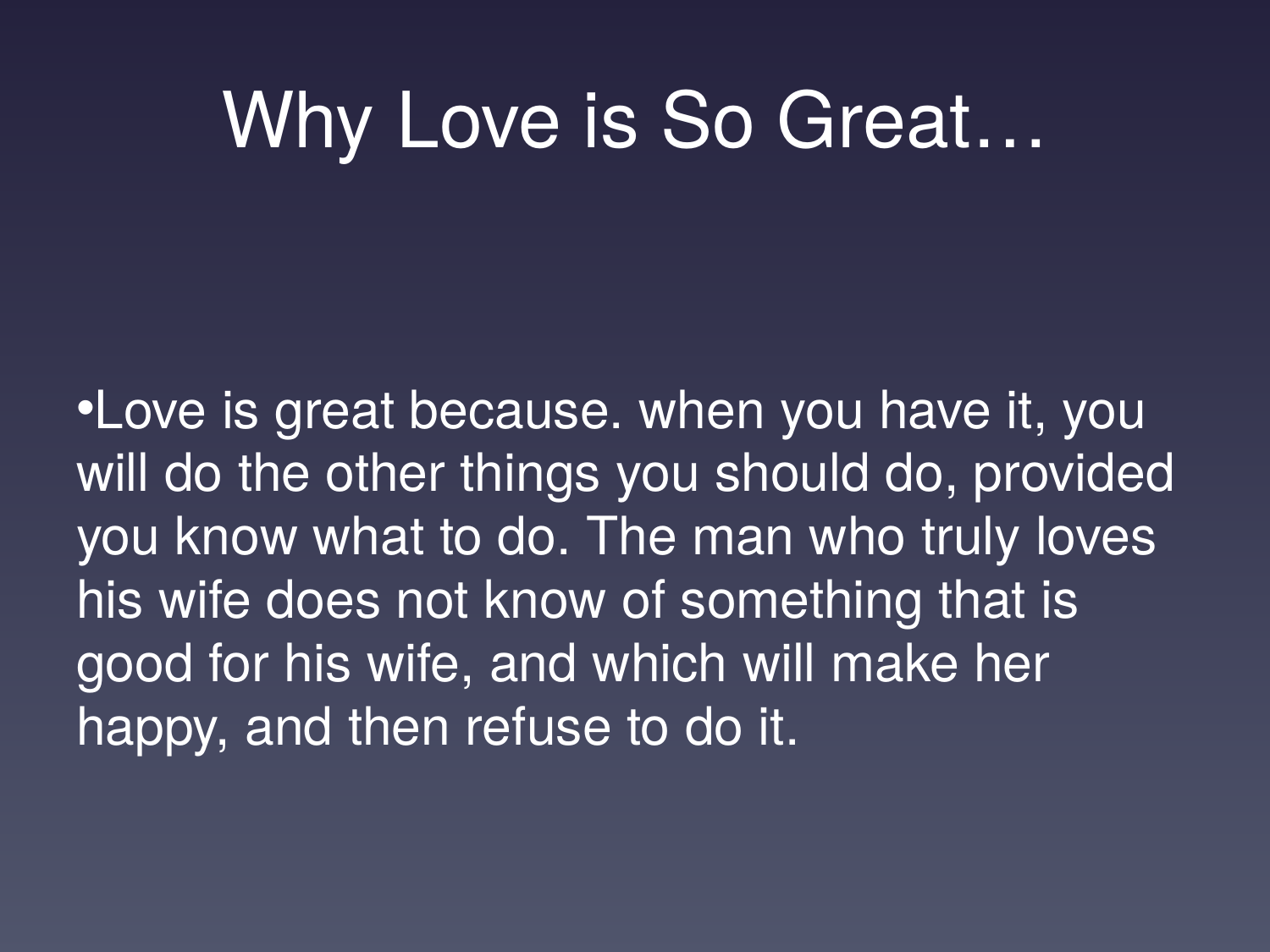

# Why Love is So Great…
Love is great because. when you have it, you will do the other things you should do, provided you know what to do. The man who truly loves his wife does not know of something that is good for his wife, and which will make her happy, and then refuse to do it.